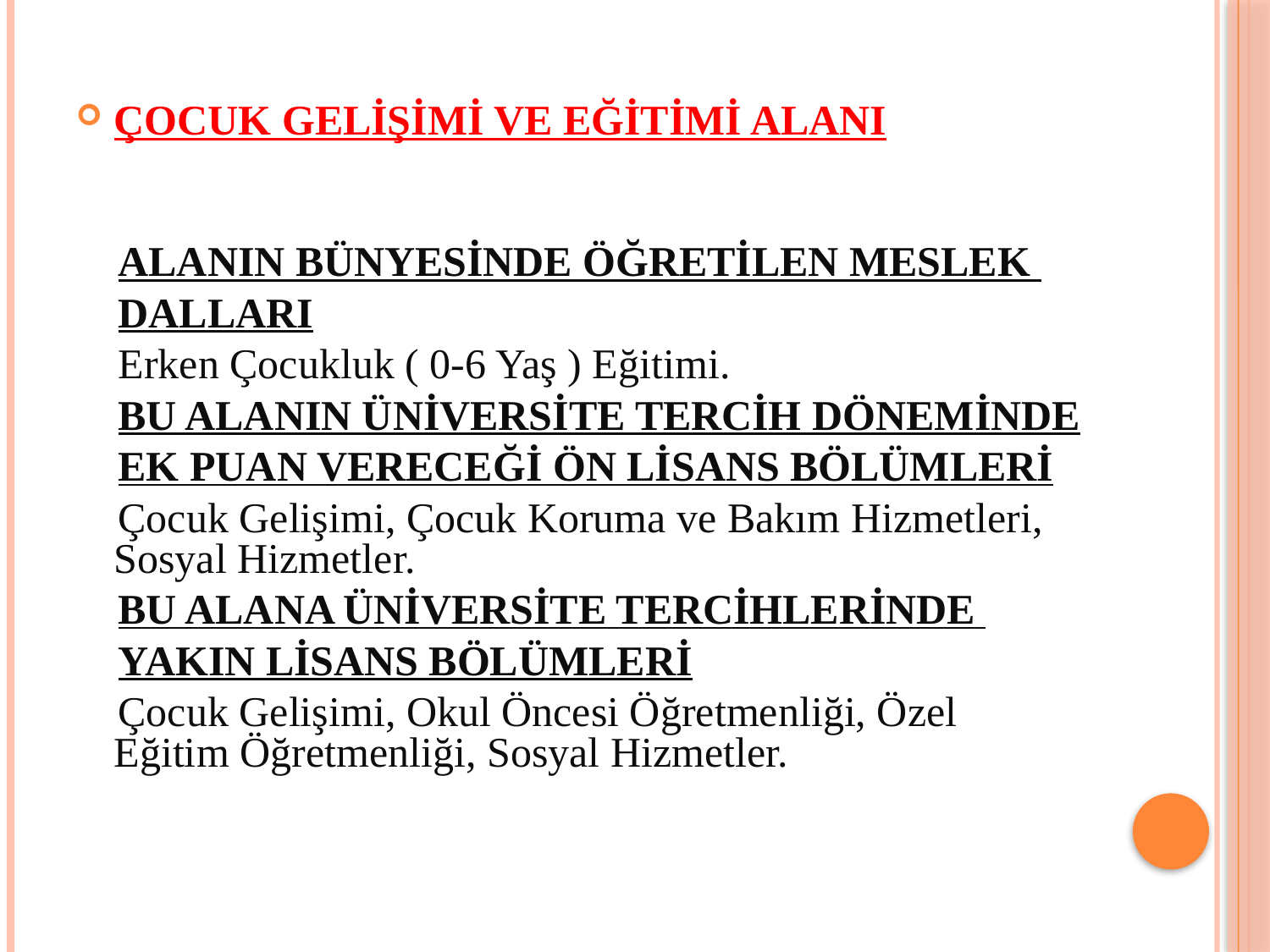

ÇOCUK GELİŞİMİ VE EĞİTİMİ ALANI

    ALANIN BÜNYESİNDE ÖĞRETİLEN MESLEK
    DALLARI
    Erken Çocukluk ( 0-6 Yaş ) Eğitimi.
    BU ALANIN ÜNİVERSİTE TERCİH DÖNEMİNDE
    EK PUAN VERECEĞİ ÖN LİSANS BÖLÜMLERİ
    Çocuk Gelişimi, Çocuk Koruma ve Bakım Hizmetleri, Sosyal Hizmetler.
    BU ALANA ÜNİVERSİTE TERCİHLERİNDE
    YAKIN LİSANS BÖLÜMLERİ
    Çocuk Gelişimi, Okul Öncesi Öğretmenliği, Özel     Eğitim Öğretmenliği, Sosyal Hizmetler.